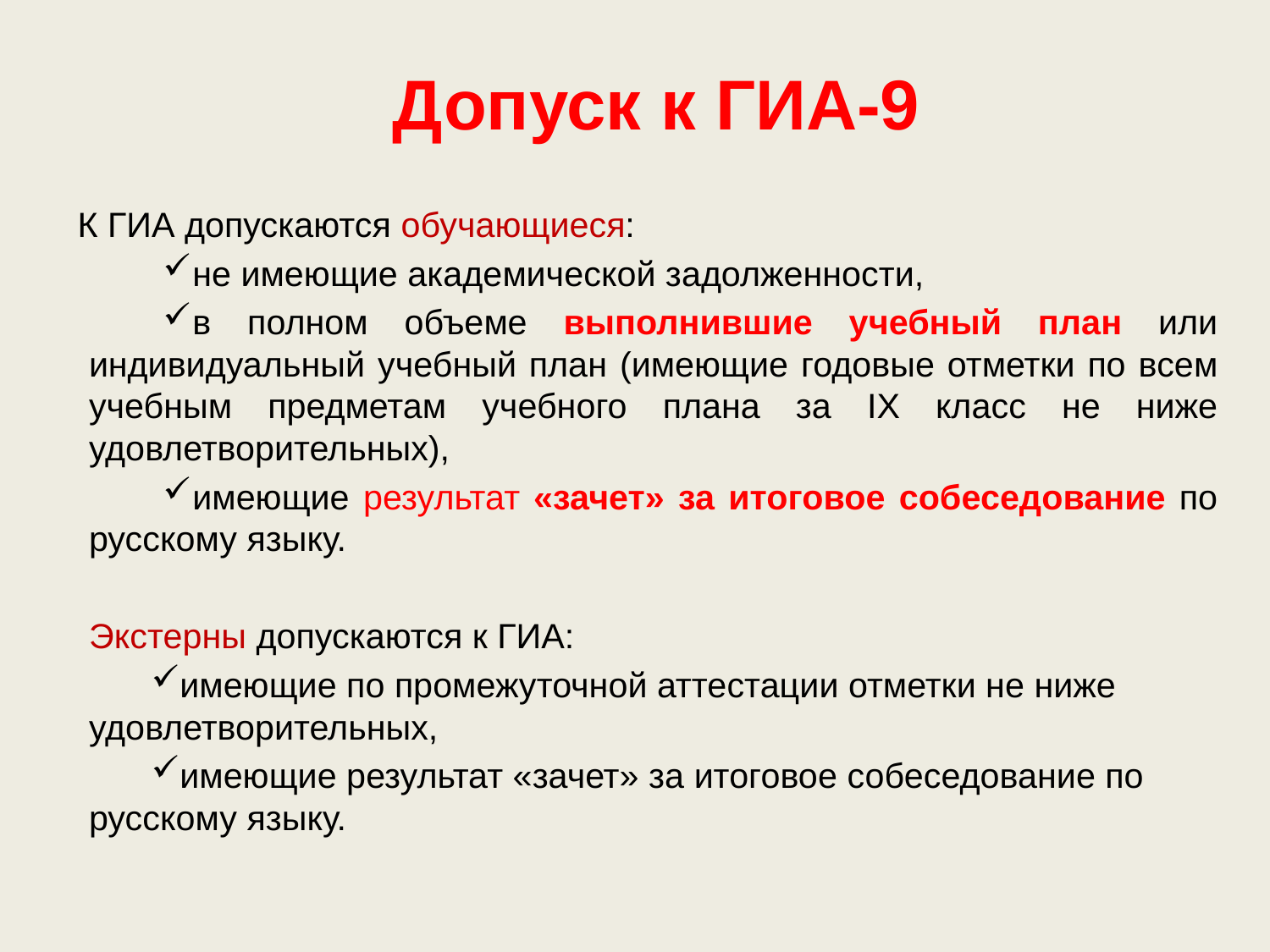

# Допуск к ГИА-9
К ГИА допускаются обучающиеся:
не имеющие академической задолженности,
в полном объеме выполнившие учебный план или индивидуальный учебный план (имеющие годовые отметки по всем учебным предметам учебного плана за IX класс не ниже удовлетворительных),
имеющие результат «зачет» за итоговое собеседование по русскому языку.

Экстерны допускаются к ГИА:
имеющие по промежуточной аттестации отметки не ниже удовлетворительных,
имеющие результат «зачет» за итоговое собеседование по русскому языку.